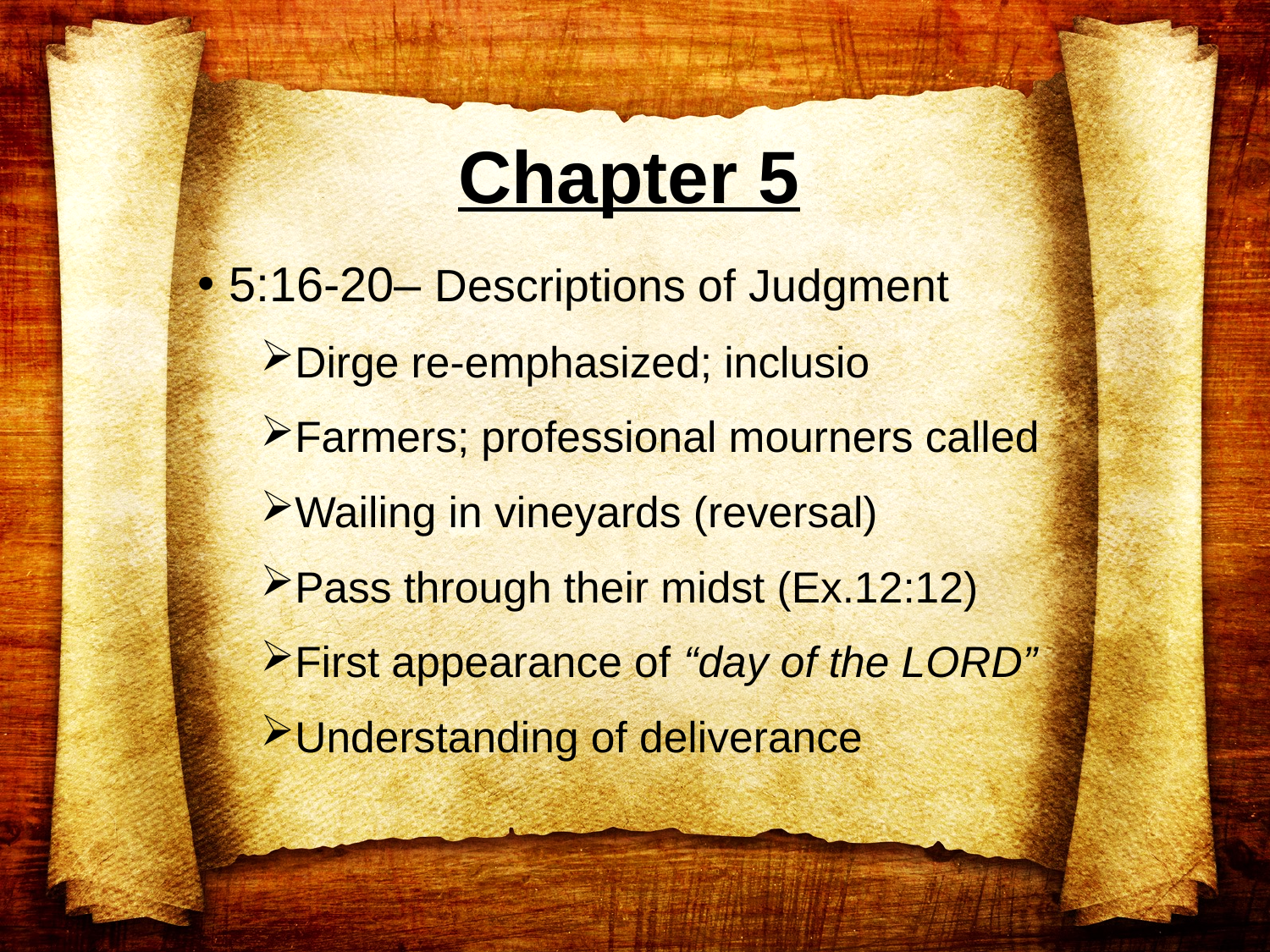

# Chapter 5
5:16-20– Descriptions of Judgment
Dirge re-emphasized; inclusio
Farmers; professional mourners called
Wailing in vineyards (reversal)
Pass through their midst (Ex.12:12)
First appearance of “day of the LORD”
Understanding of deliverance